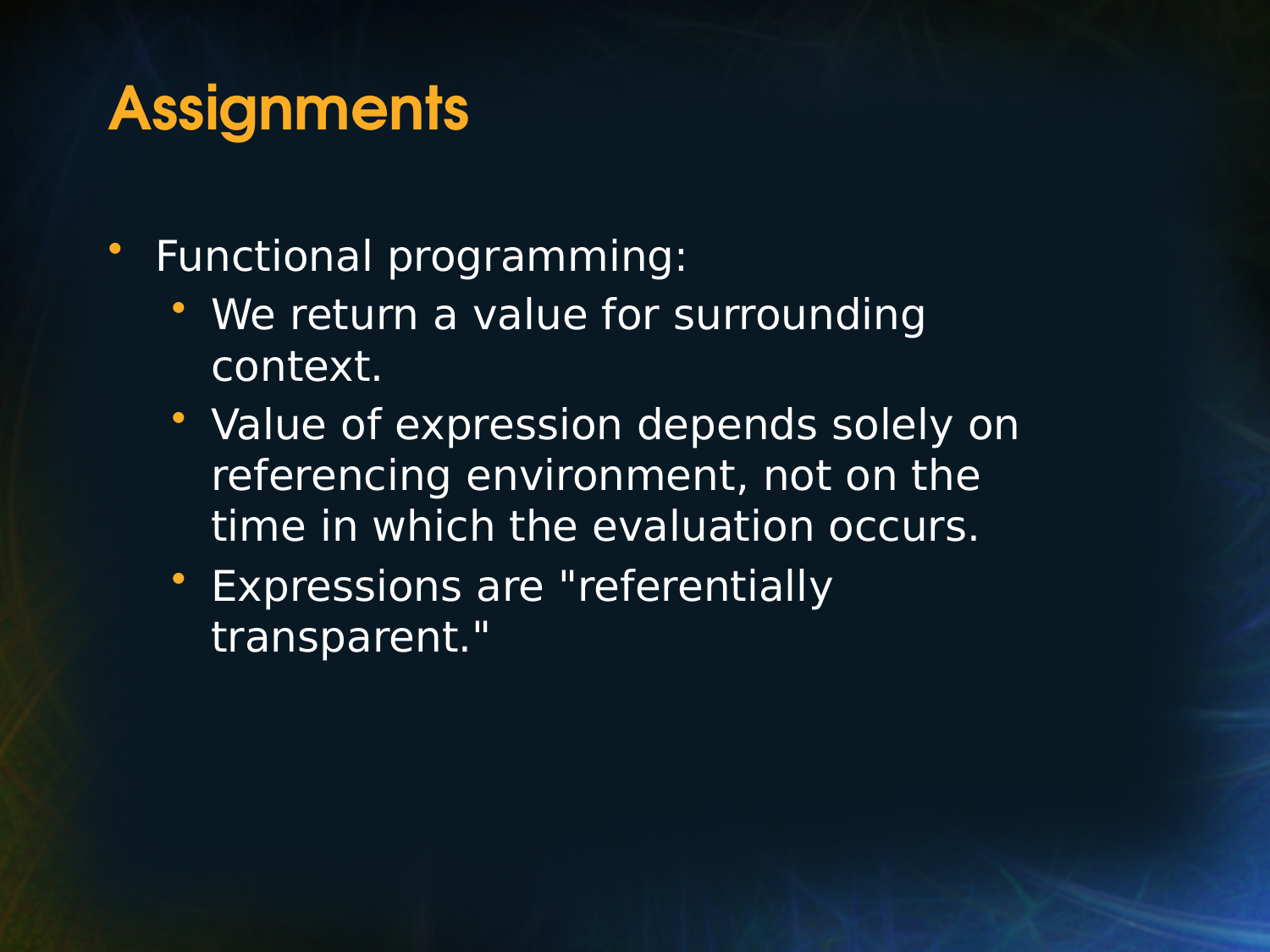

# Assignments
Functional programming:
We return a value for surrounding context.
Value of expression depends solely on referencing environment, not on the time in which the evaluation occurs.
Expressions are "referentially transparent."